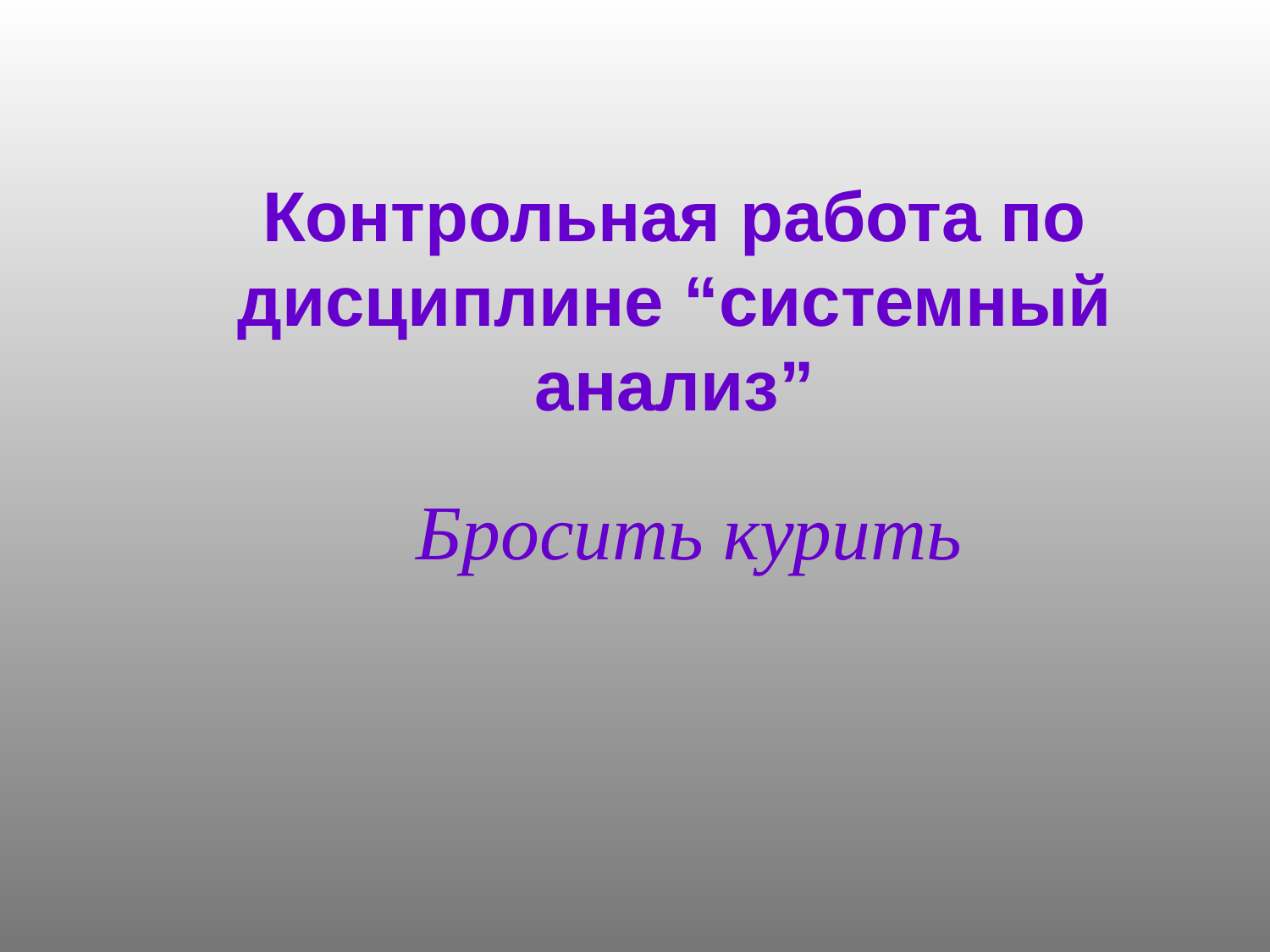

# Контрольная работа по дисциплине “системный анализ”
Бросить курить